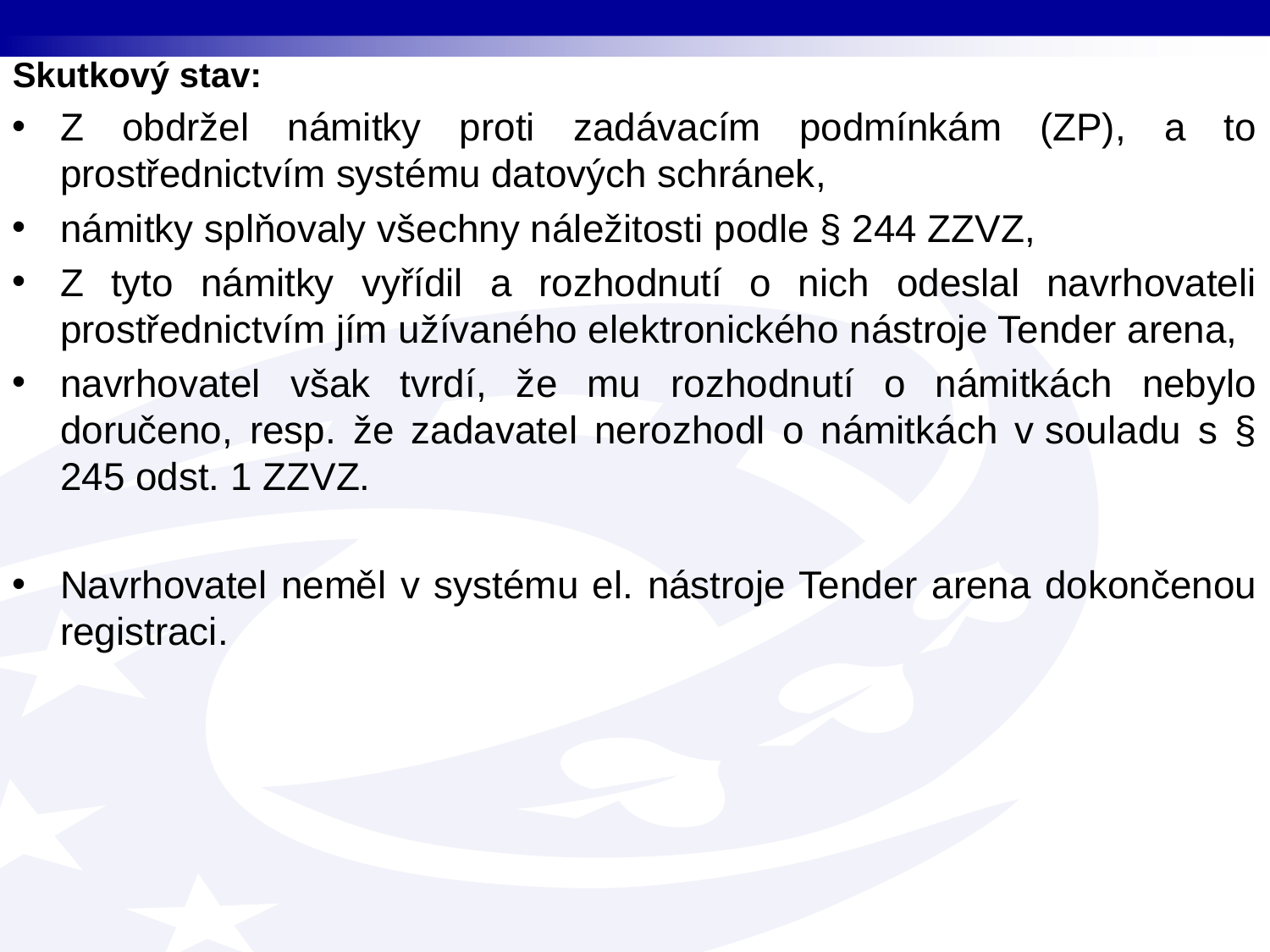

Skutkový stav:
Z obdržel námitky proti zadávacím podmínkám (ZP), a to prostřednictvím systému datových schránek,
námitky splňovaly všechny náležitosti podle § 244 ZZVZ,
Z tyto námitky vyřídil a rozhodnutí o nich odeslal navrhovateli prostřednictvím jím užívaného elektronického nástroje Tender arena,
navrhovatel však tvrdí, že mu rozhodnutí o námitkách nebylo doručeno, resp. že zadavatel nerozhodl o námitkách v souladu s § 245 odst. 1 ZZVZ.

Navrhovatel neměl v systému el. nástroje Tender arena dokončenou registraci.